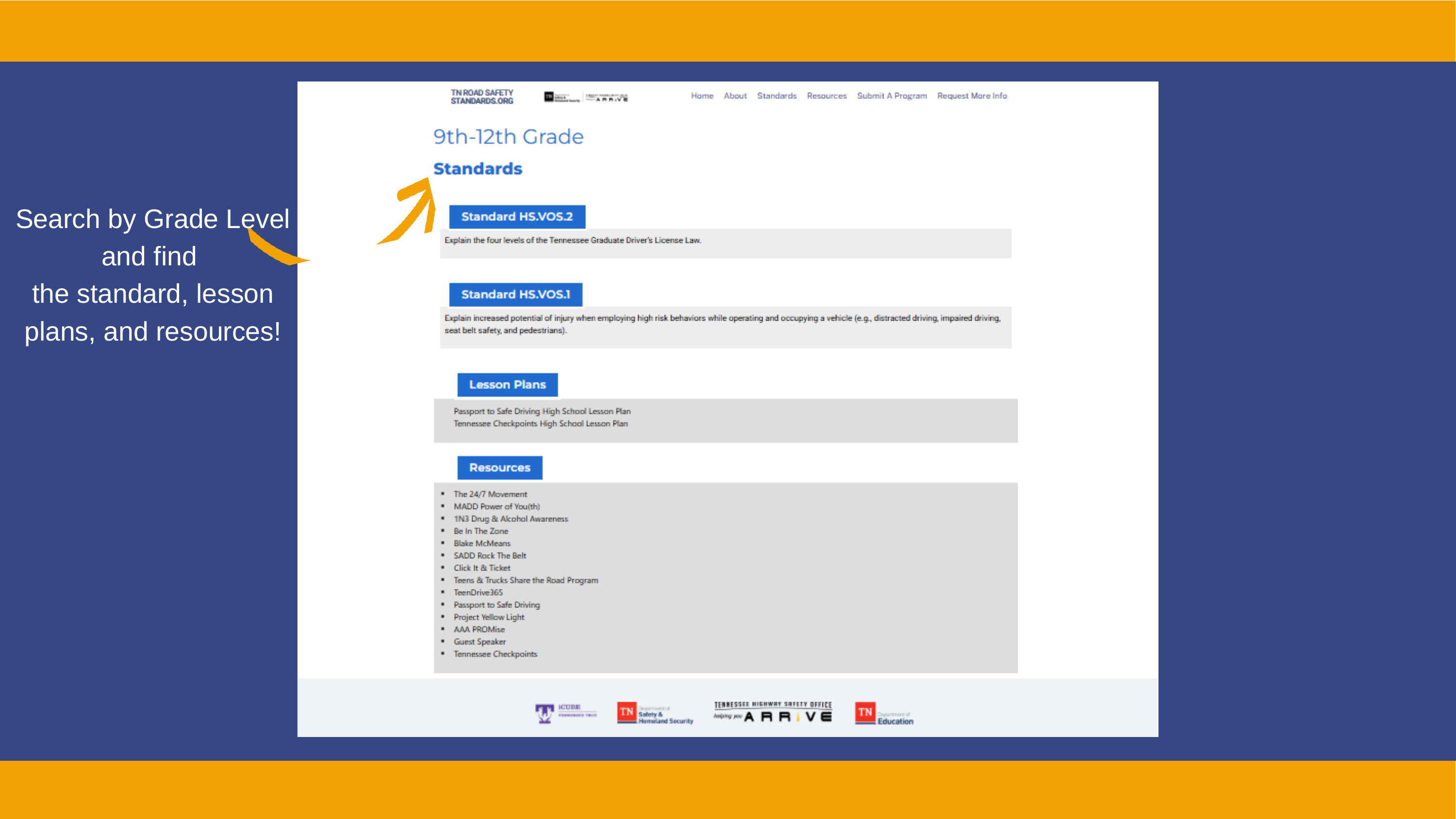

Search by Grade Level and find
the standard, lesson plans, and resources!